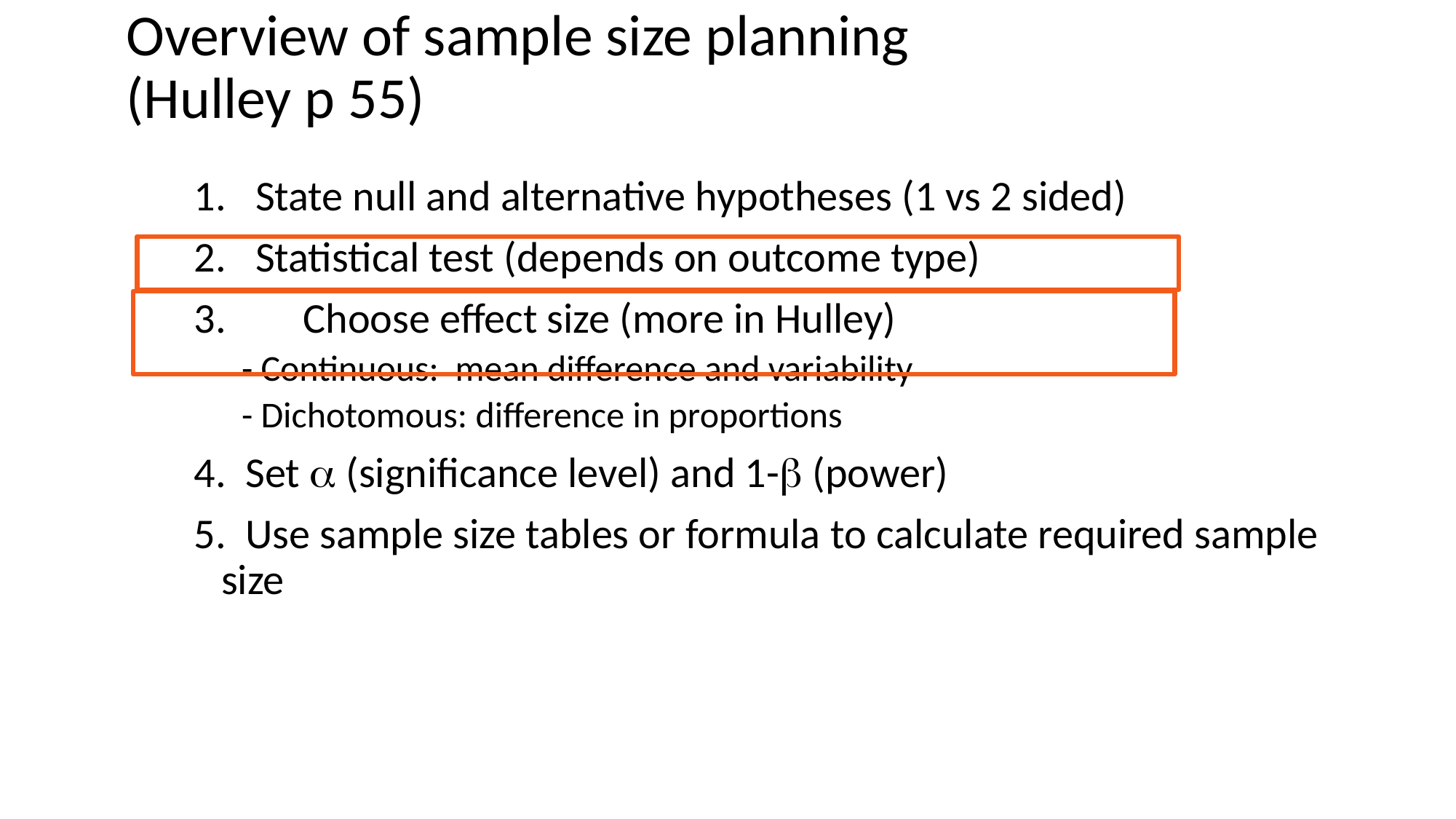

# Overview of sample size planning (Hulley p 55)
State null and alternative hypotheses (1 vs 2 sided)
Statistical test (depends on outcome type)
3.	Choose effect size (more in Hulley)
- Continuous:  mean difference and variability
- Dichotomous: difference in proportions
4.  Set α (significance level) and 1-β (power)
5.  Use sample size tables or formula to calculate required sample size